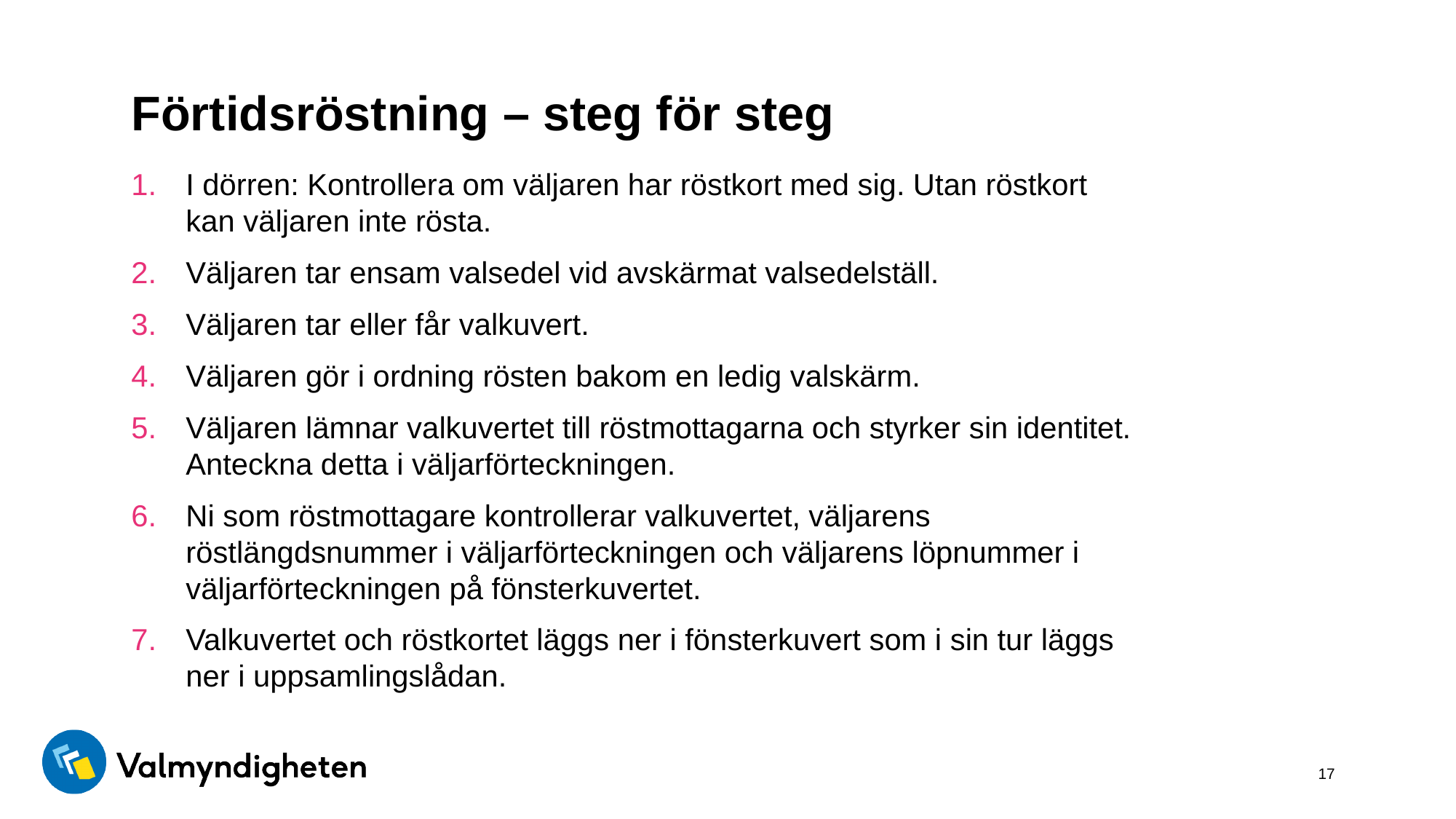

# Förtidsröstning – steg för steg
I dörren: Kontrollera om väljaren har röstkort med sig. Utan röstkort kan väljaren inte rösta.
Väljaren tar ensam valsedel vid avskärmat valsedelställ.
Väljaren tar eller får valkuvert.
Väljaren gör i ordning rösten bakom en ledig valskärm.
Väljaren lämnar valkuvertet till röstmottagarna och styrker sin identitet. Anteckna detta i väljarförteckningen.
Ni som röstmottagare kontrollerar valkuvertet, väljarens röstlängdsnummer i väljarförteckningen och väljarens löpnummer i väljarförteckningen på fönsterkuvertet.
Valkuvertet och röstkortet läggs ner i fönsterkuvert som i sin tur läggs ner i uppsamlingslådan.

17